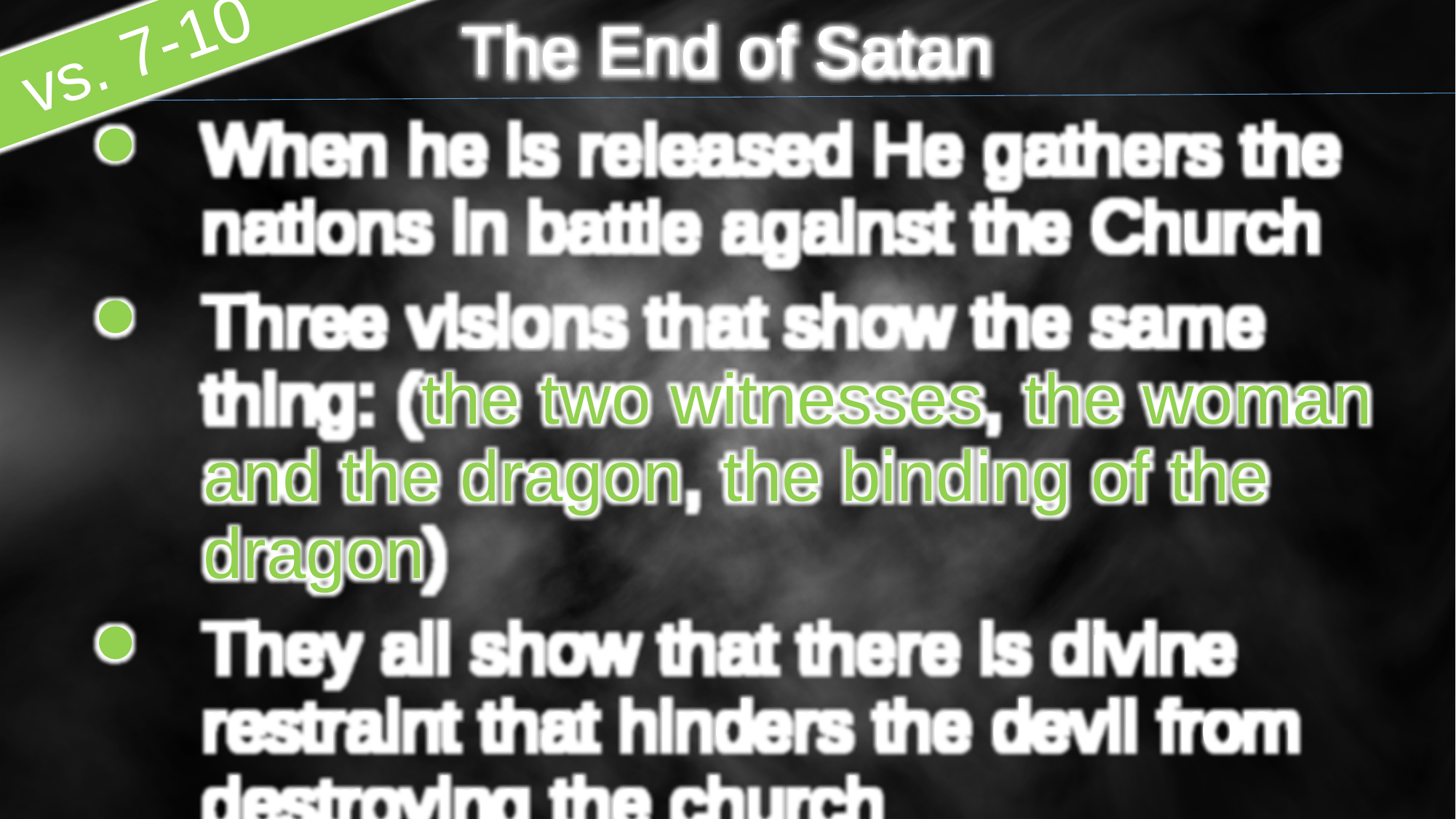

The End of Satan
  vs. 7-10
When he is released He gathers the nations in battle against the Church
Three visions that show the same thing: (the two witnesses, the woman and the dragon, the binding of the dragon)
They all show that there is divine restraint that hinders the devil from destroying the church